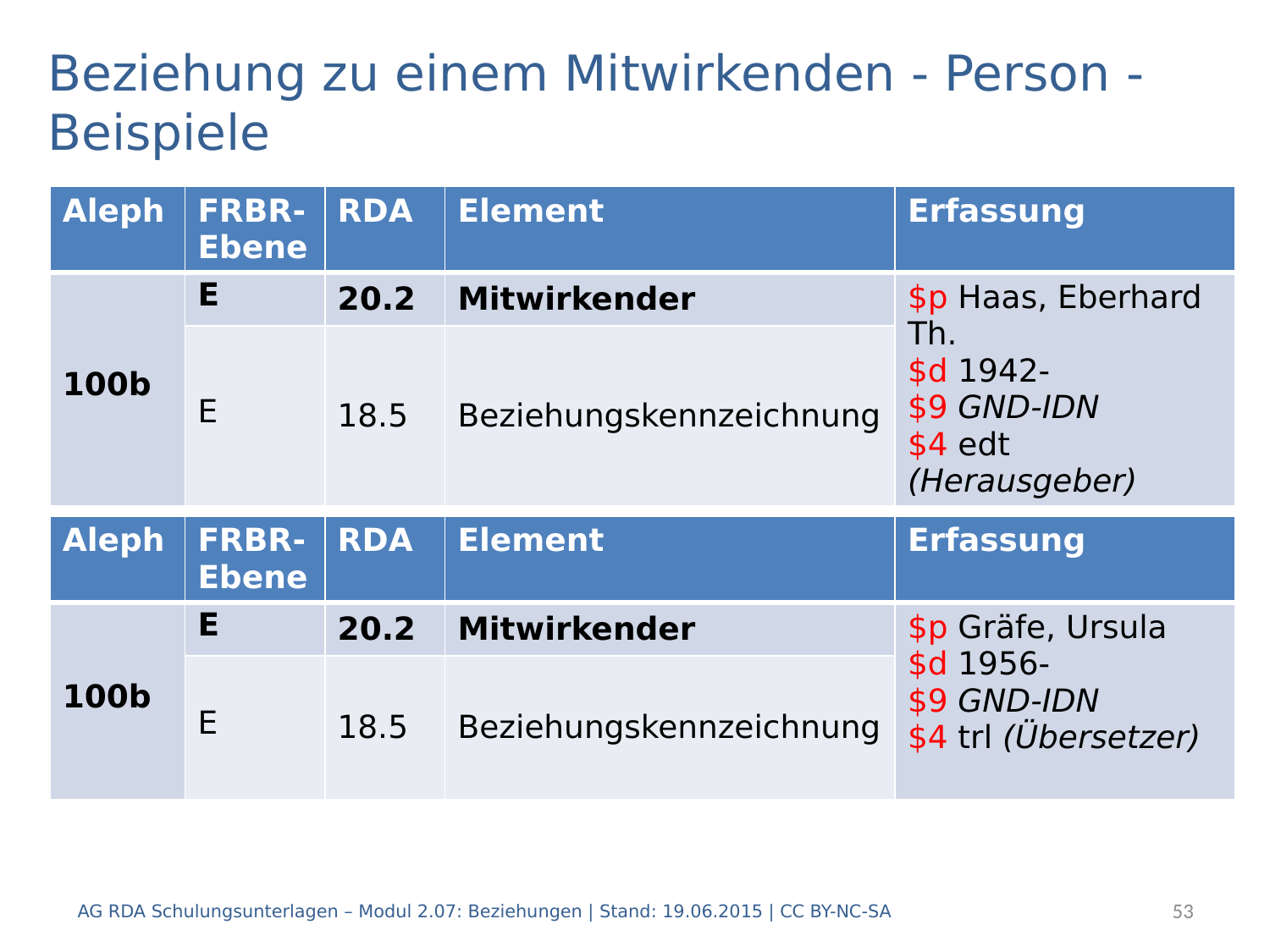

# Beziehung zu einem Mitwirkenden - Person - Beispiele
| Aleph | FRBR-Ebene | RDA | Element | Erfassung |
| --- | --- | --- | --- | --- |
| 100b | E | 20.2 | Mitwirkender | $p Haas, Eberhard Th. $d 1942- $9 GND-IDN $4 edt (Herausgeber) |
|  | E | 18.5 | Beziehungskennzeichnung |  |
| Aleph | FRBR-Ebene | RDA | Element | Erfassung |
| --- | --- | --- | --- | --- |
| 100b | E | 20.2 | Mitwirkender | $p Gräfe, Ursula $d 1956- $9 GND-IDN $4 trl (Übersetzer) |
|  | E | 18.5 | Beziehungskennzeichnung |  |
AG RDA Schulungsunterlagen – Modul 2.07: Beziehungen | Stand: 19.06.2015 | CC BY-NC-SA
53